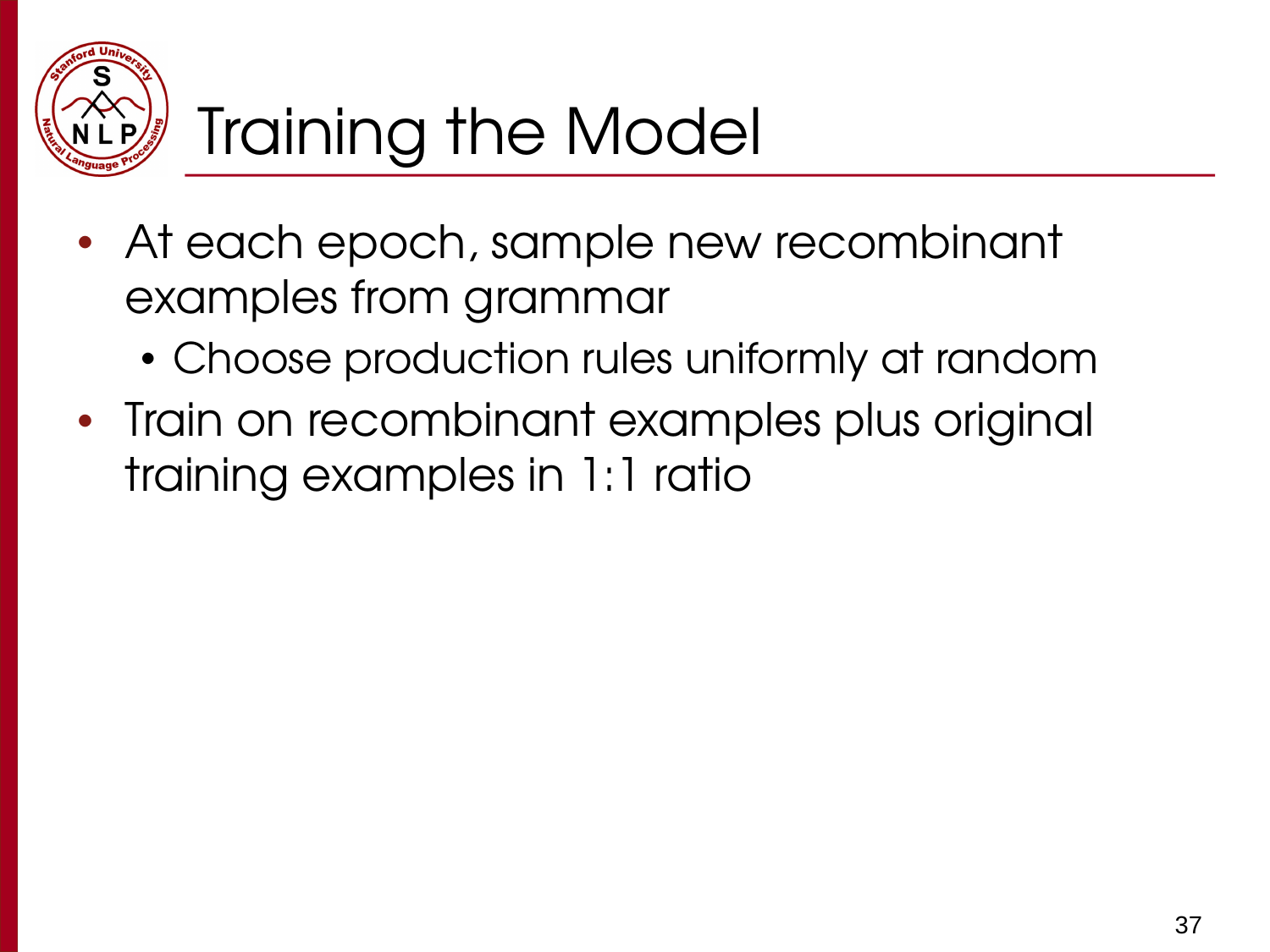

# Training the Model
At each epoch, sample new recombinant examples from grammar
Choose production rules uniformly at random
Train on recombinant examples plus original training examples in 1:1 ratio
37